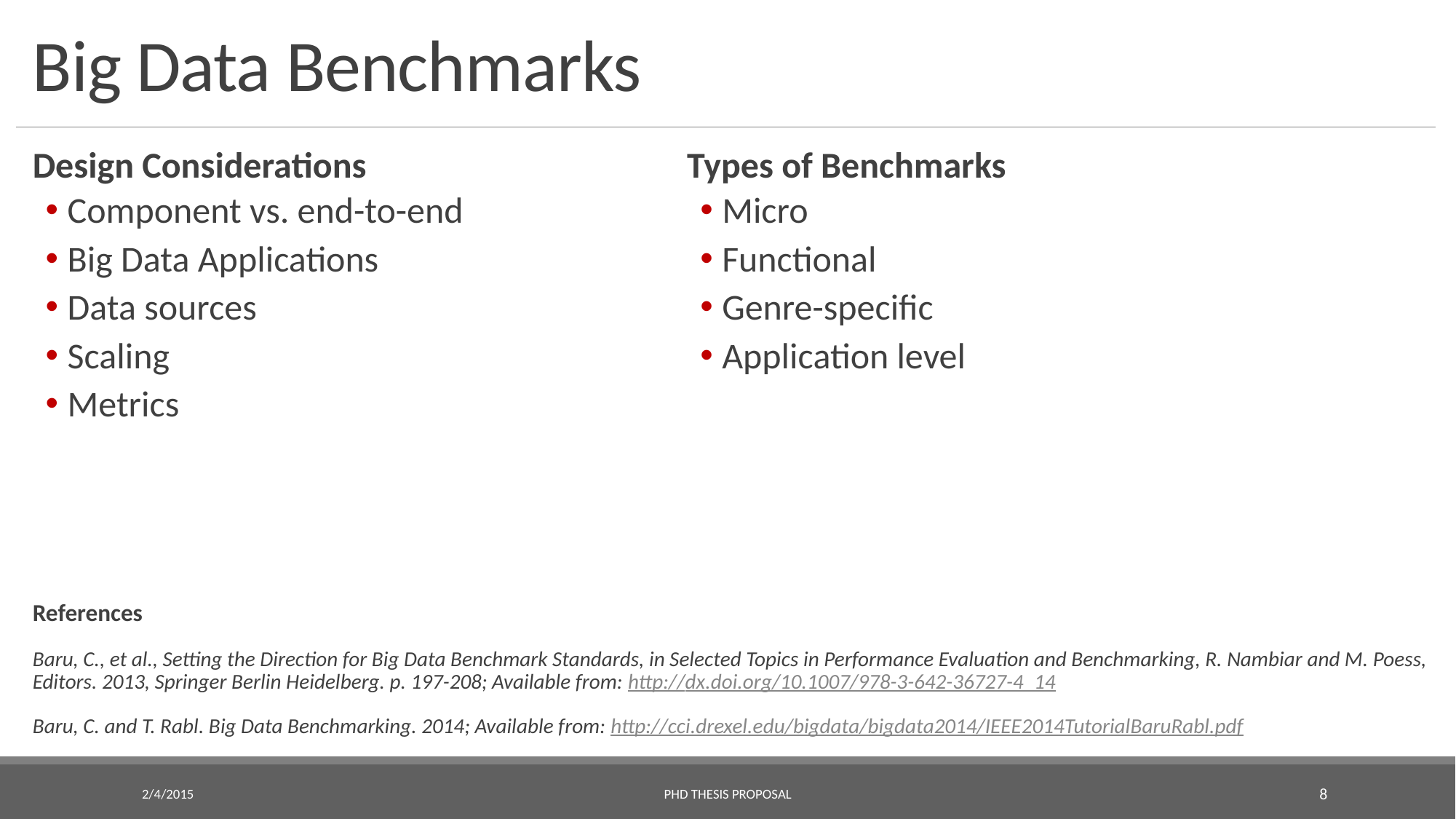

# Big Data Benchmarks
Design Considerations
Component vs. end-to-end
Big Data Applications
Data sources
Scaling
Metrics
Types of Benchmarks
Micro
Functional
Genre-specific
Application level
References
Baru, C., et al., Setting the Direction for Big Data Benchmark Standards, in Selected Topics in Performance Evaluation and Benchmarking, R. Nambiar and M. Poess, Editors. 2013, Springer Berlin Heidelberg. p. 197-208; Available from: http://dx.doi.org/10.1007/978-3-642-36727-4_14
Baru, C. and T. Rabl. Big Data Benchmarking. 2014; Available from: http://cci.drexel.edu/bigdata/bigdata2014/IEEE2014TutorialBaruRabl.pdf

2/4/2015
PhD Thesis Proposal
8